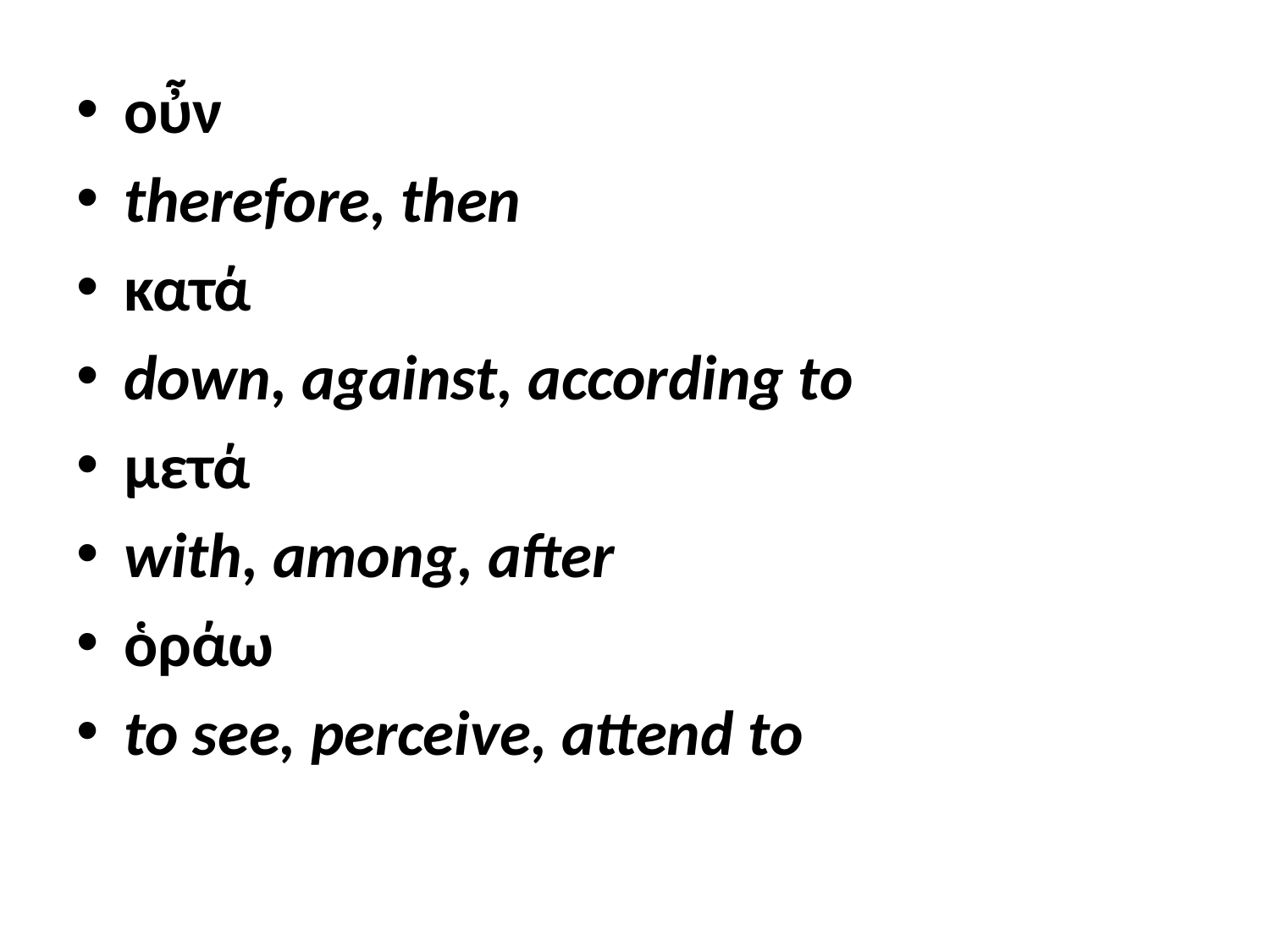

οὖν
therefore, then
κατά
down, against, according to
μετά
with, among, after
ὁράω
to see, perceive, attend to